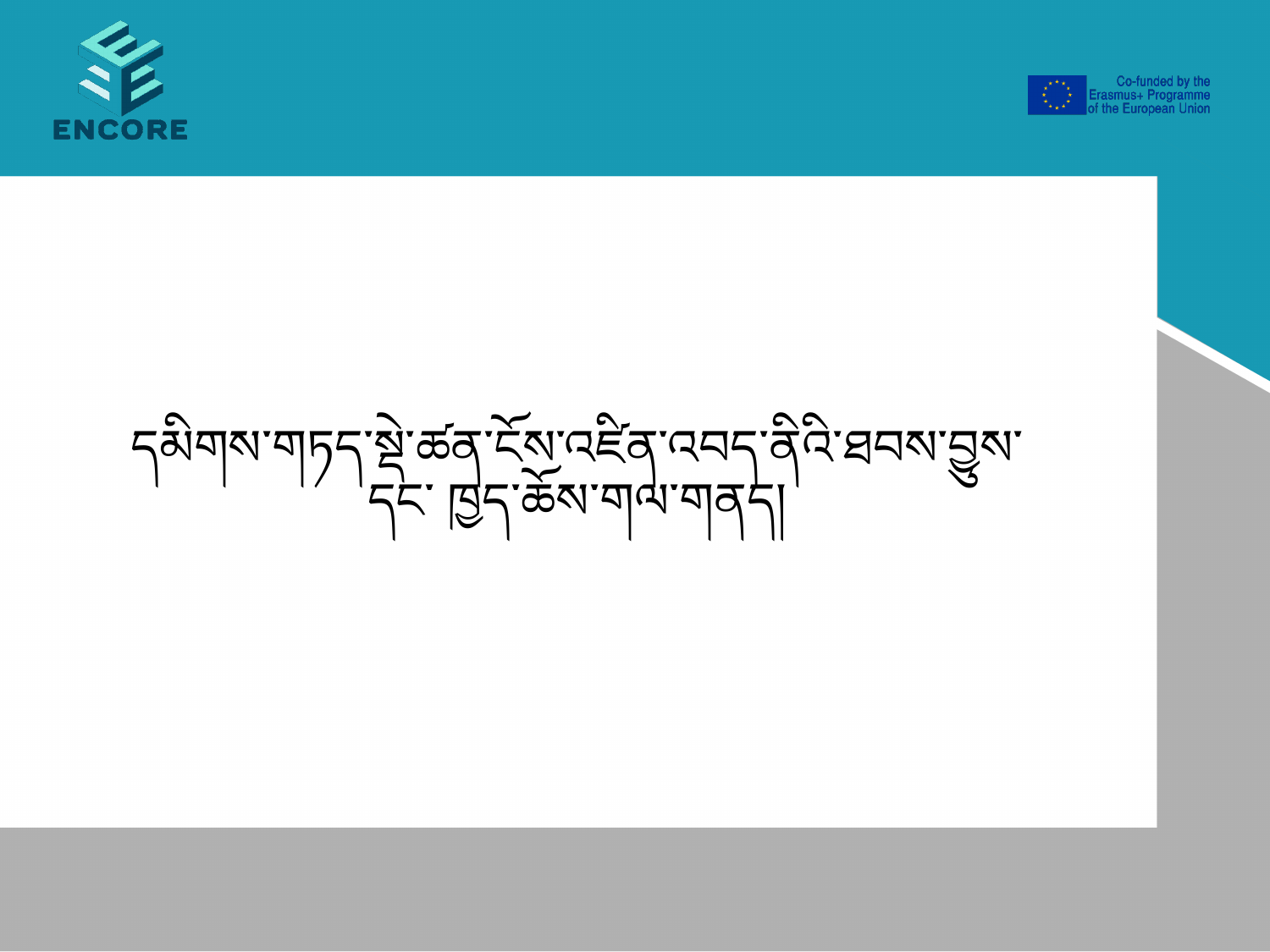

# དམིགས་གཏད་སྡེ་ཚན་ངོས་འཛིན་འབད་ནིའི་ཐབས་བྱུས་དང་ ཁྱད་ཆོས་གལ་གནད།